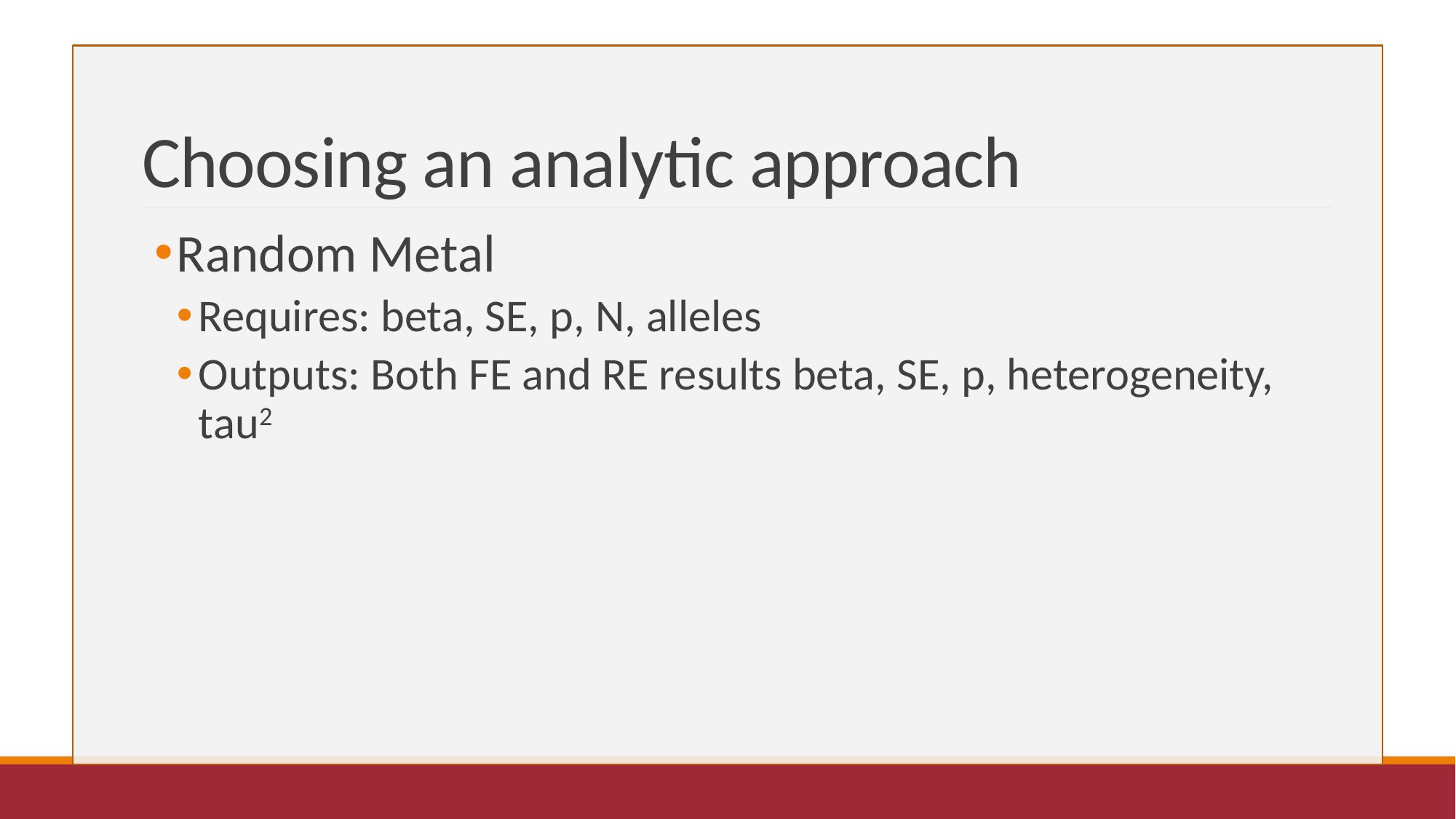

# Choosing an analytic approach
Random Metal
Requires: beta, SE, p, N, alleles
Outputs: Both FE and RE results beta, SE, p, heterogeneity, tau2